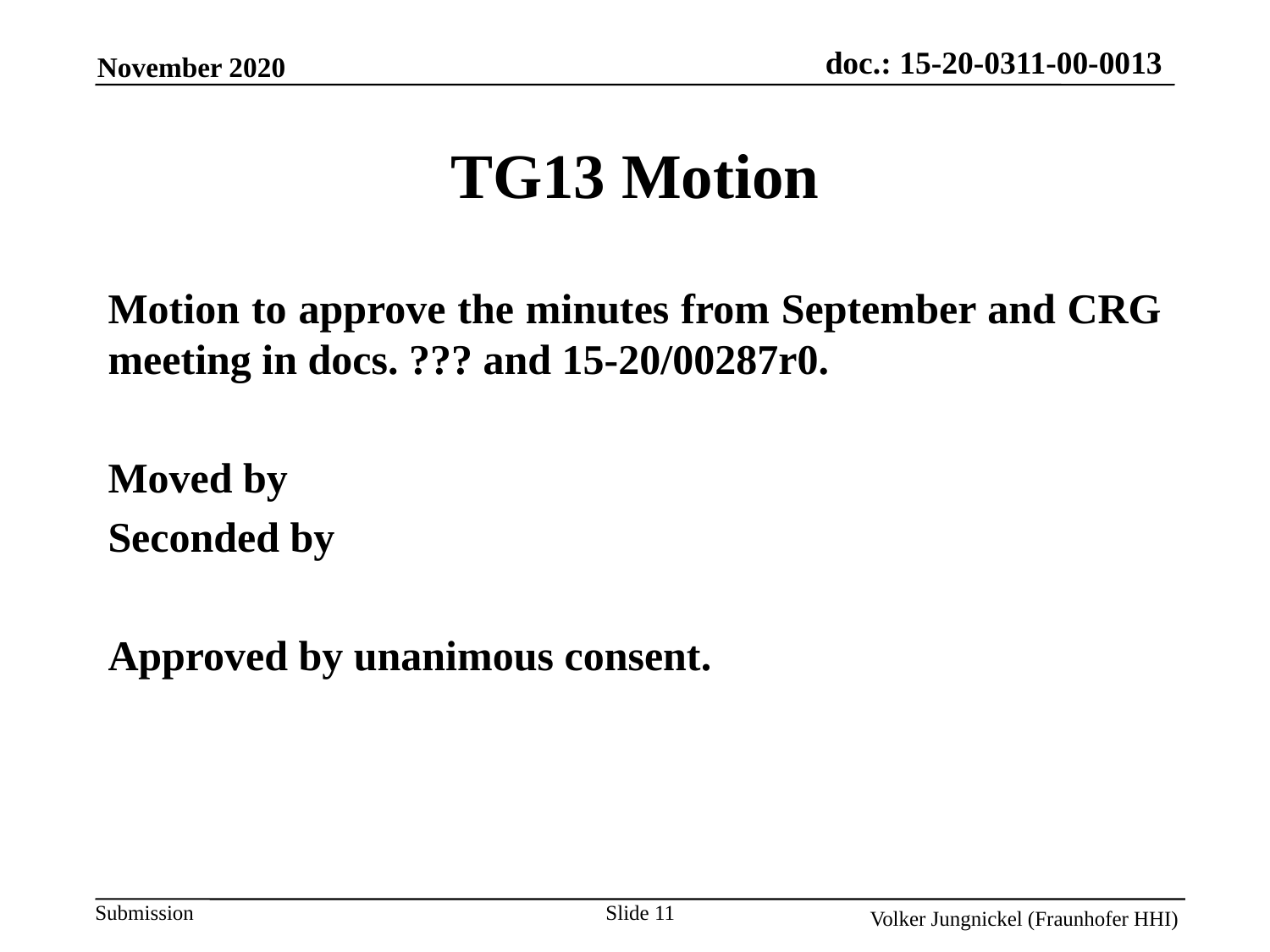

TG13 Motion
Motion to approve the minutes from September and CRG meeting in docs. ??? and 15-20/00287r0.

Moved by
Seconded by

Approved by unanimous consent.

Slide 11
Volker Jungnickel (Fraunhofer HHI)